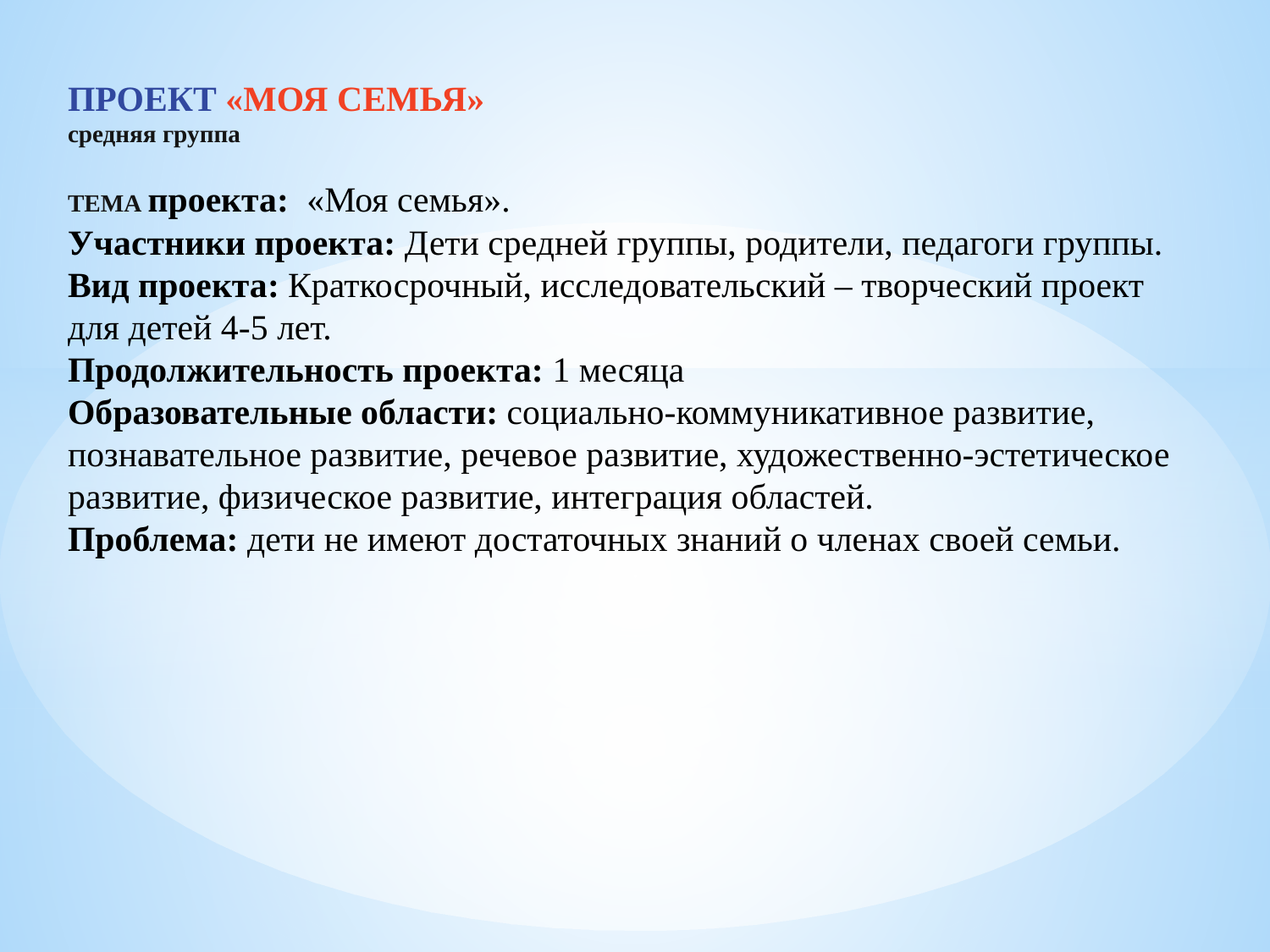

# ПРОЕКТ «МОЯ СЕМЬЯ» средняя группа ТЕМА проекта:  «Моя семья». Участники проекта: Дети средней группы, родители, педагоги группы. Вид проекта: Краткосрочный, исследовательский – творческий проект для детей 4-5 лет. Продолжительность проекта: 1 месяца Образовательные области: социально-коммуникативное развитие, познавательное развитие, речевое развитие, художественно-эстетическое развитие, физическое развитие, интеграция областей. Проблема: дети не имеют достаточных знаний о членах своей семьи.